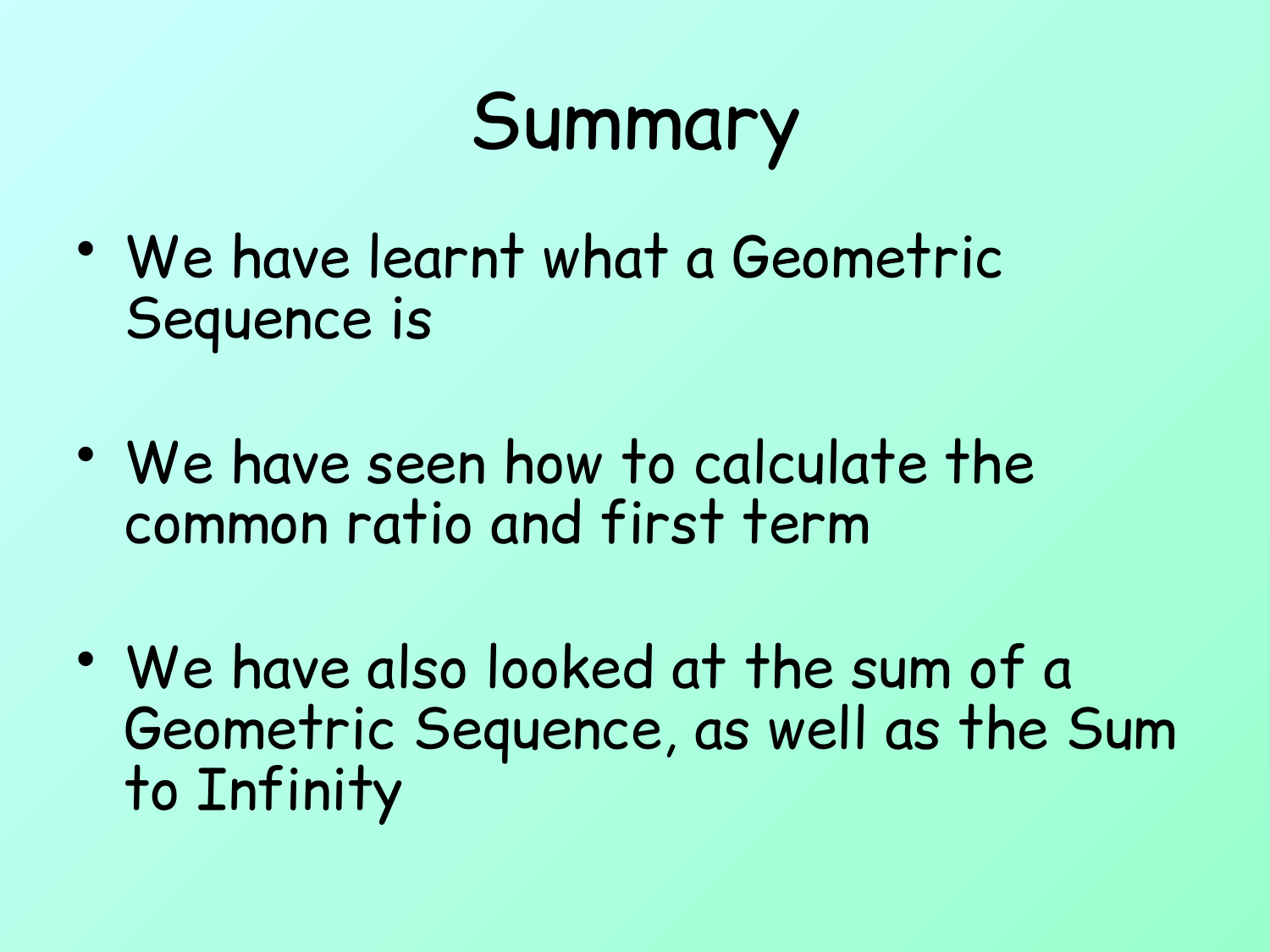

# Summary
We have learnt what a Geometric Sequence is

We have seen how to calculate the common ratio and first term

We have also looked at the sum of a Geometric Sequence, as well as the Sum to Infinity